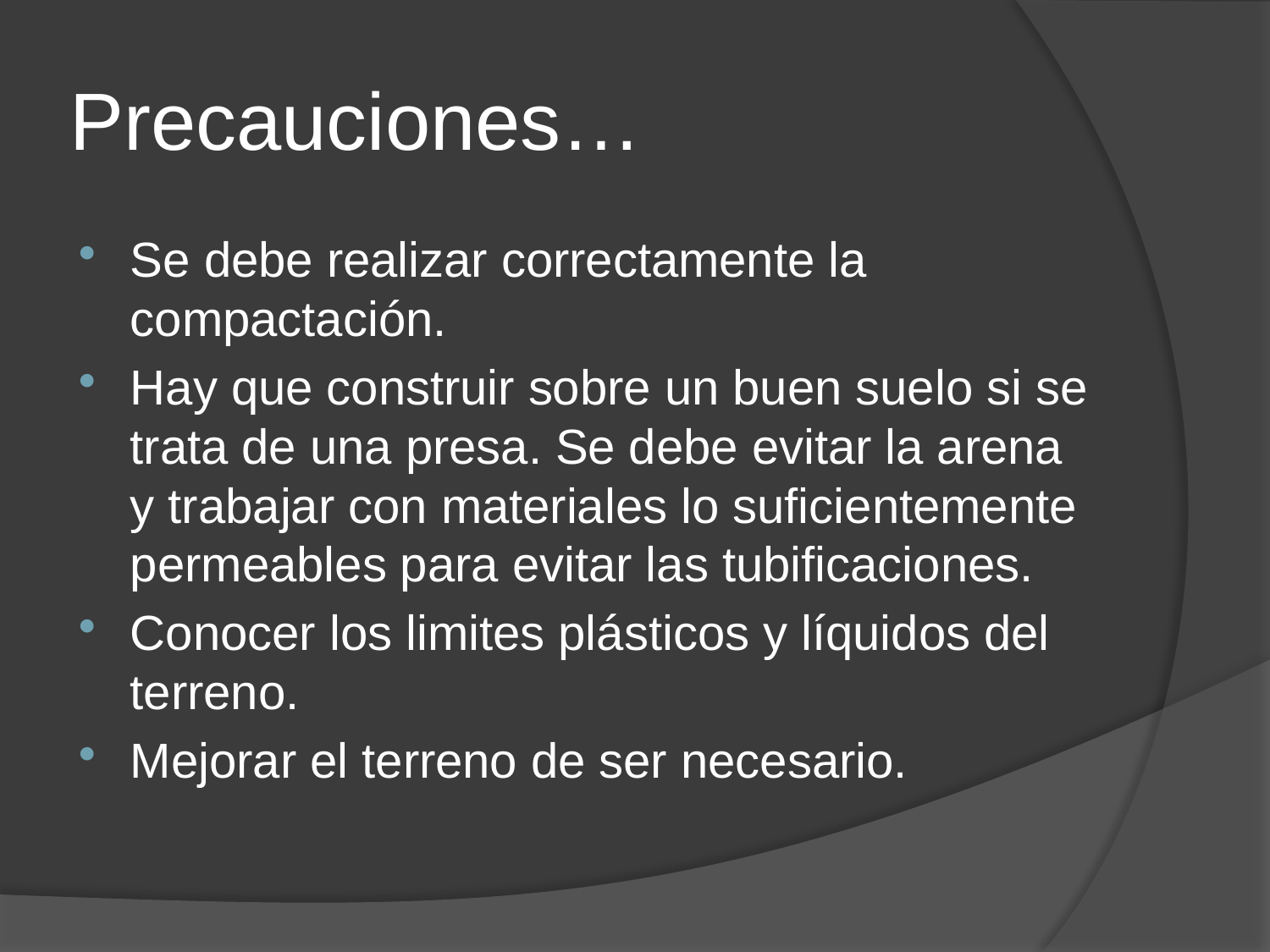

# Precauciones…
Se debe realizar correctamente la compactación.
Hay que construir sobre un buen suelo si se trata de una presa. Se debe evitar la arena y trabajar con materiales lo suficientemente permeables para evitar las tubificaciones.
Conocer los limites plásticos y líquidos del terreno.
Mejorar el terreno de ser necesario.